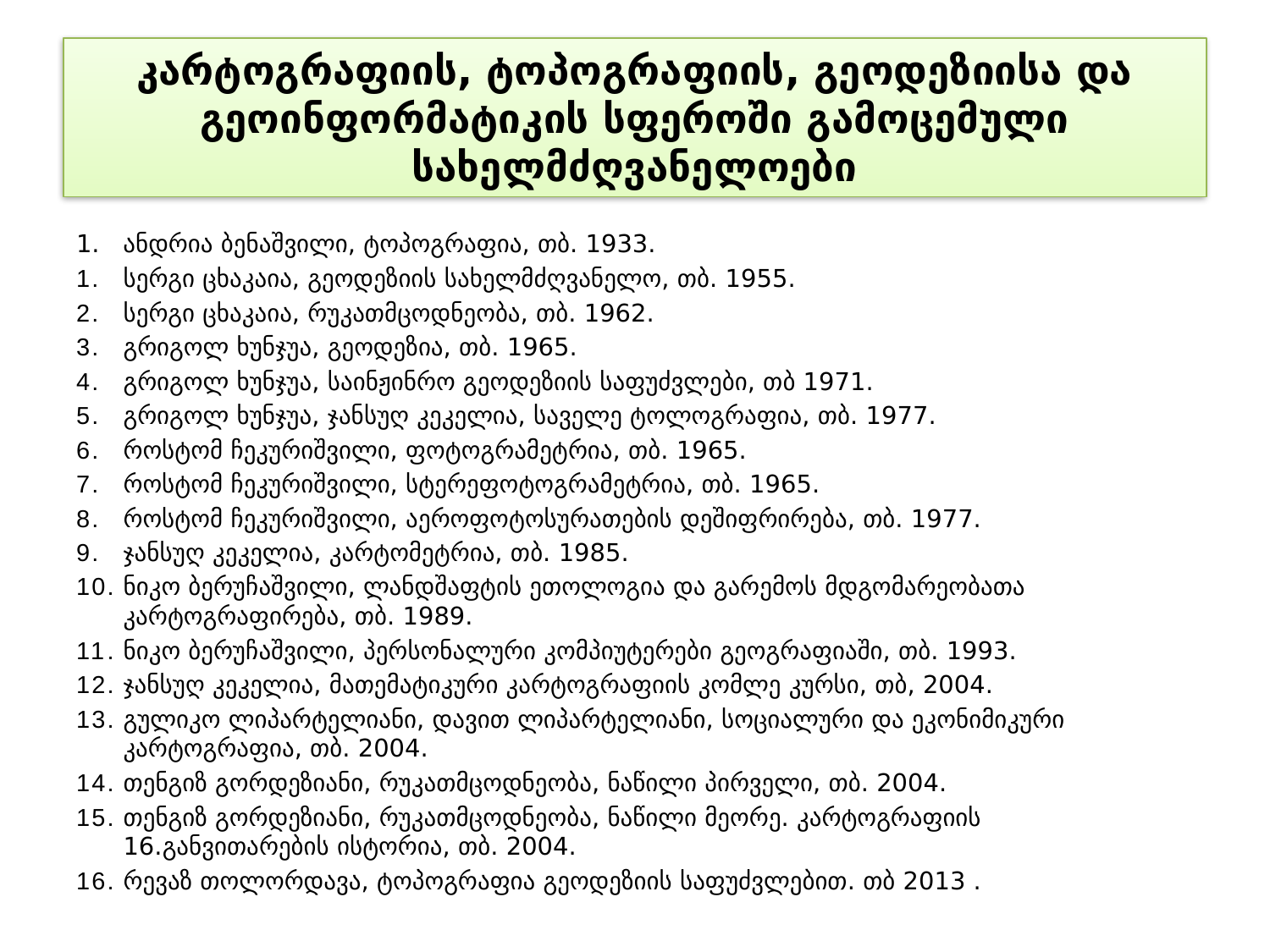

# კარტოგრაფიის, ტოპოგრაფიის, გეოდეზიისა და გეოინფორმატიკის სფეროში გამოცემული სახელმძღვანელოები
1.   ანდრია ბენაშვილი, ტოპოგრაფია, თბ. 1933.
სერგი ცხაკაია, გეოდეზიის სახელმძღვანელო, თბ. 1955.
სერგი ცხაკაია, რუკათმცოდნეობა, თბ. 1962.
გრიგოლ ხუნჯუა, გეოდეზია, თბ. 1965.
გრიგოლ ხუნჯუა, საინჟინრო გეოდეზიის საფუძვლები, თბ 1971.
გრიგოლ ხუნჯუა, ჯანსუღ კეკელია, საველე ტოლოგრაფია, თბ. 1977.
როსტომ ჩეკურიშვილი, ფოტოგრამეტრია, თბ. 1965.
როსტომ ჩეკურიშვილი, სტერეფოტოგრამეტრია, თბ. 1965.
როსტომ ჩეკურიშვილი, აეროფოტოსურათების დეშიფრირება, თბ. 1977.
ჯანსუღ კეკელია, კარტომეტრია, თბ. 1985.
ნიკო ბერუჩაშვილი, ლანდშაფტის ეთოლოგია და გარემოს მდგომარეობათა კარტოგრაფირება, თბ. 1989.
ნიკო ბერუჩაშვილი, პერსონალური კომპიუტერები გეოგრაფიაში, თბ. 1993.
ჯანსუღ კეკელია, მათემატიკური კარტოგრაფიის კომლე კურსი, თბ, 2004.
გულიკო ლიპარტელიანი, დავით ლიპარტელიანი, სოციალური და ეკონიმიკური კარტოგრაფია, თბ. 2004.
თენგიზ გორდეზიანი, რუკათმცოდნეობა, ნაწილი პირველი, თბ. 2004.
თენგიზ გორდეზიანი, რუკათმცოდნეობა, ნაწილი მეორე. კარტოგრაფიის 16.განვითარების ისტორია, თბ. 2004.
რევაზ თოლორდავა, ტოპოგრაფია გეოდეზიის საფუძვლებით. თბ 2013 .